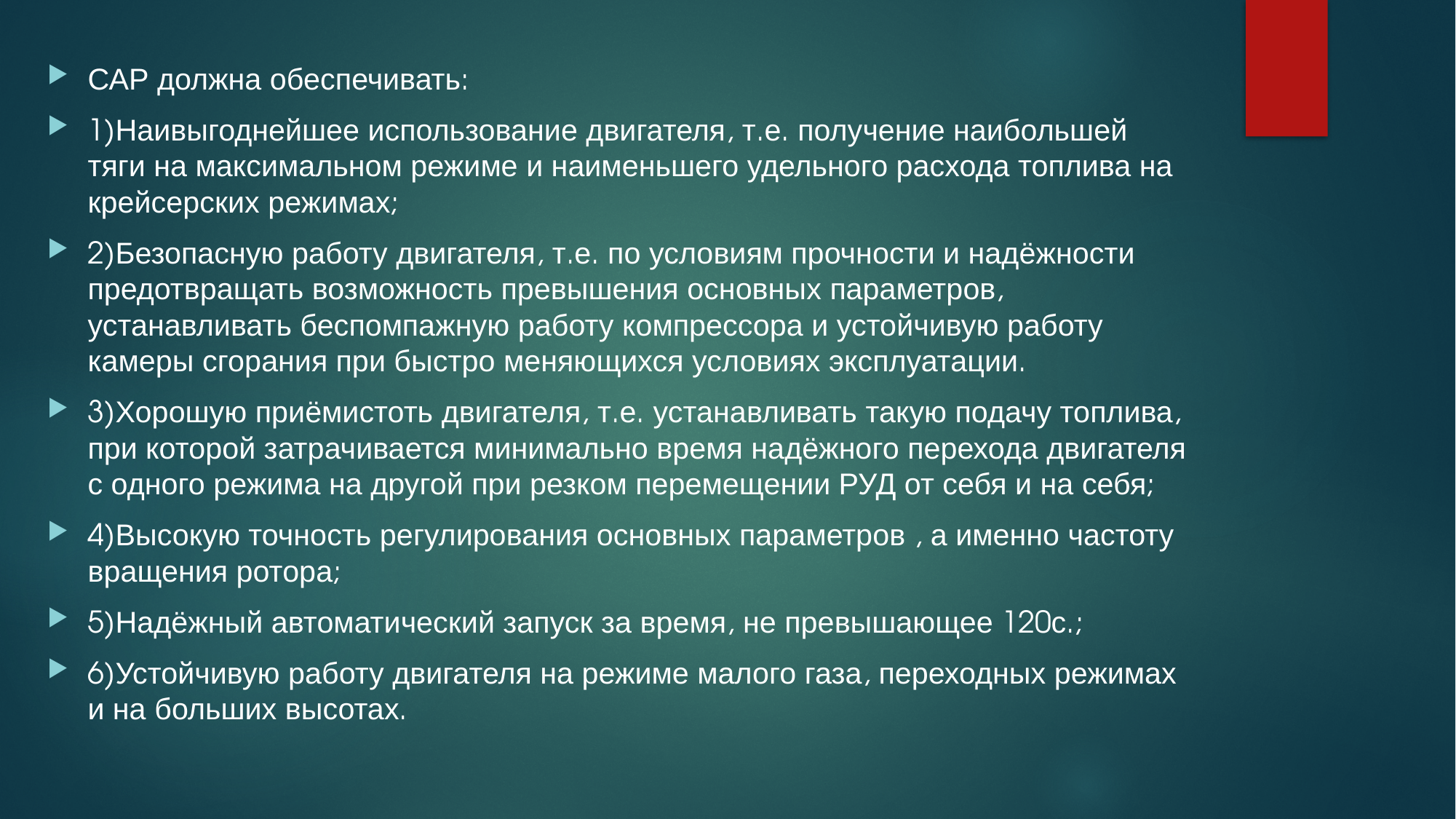

#
САР должна обеспечивать:
1)Наивыгоднейшее использование двигателя, т.е. получение наибольшей тяги на максимальном режиме и наименьшего удельного расхода топлива на крейсерских режимах;
2)Безопасную работу двигателя, т.е. по условиям прочности и надёжности предотвращать возможность превышения основных параметров, устанавливать беспомпажную работу компрессора и устойчивую работу камеры сгорания при быстро меняющихся условиях эксплуатации.
3)Хорошую приёмистоть двигателя, т.е. устанавливать такую подачу топлива, при которой затрачивается минимально время надёжного перехода двигателя с одного режима на другой при резком перемещении РУД от себя и на себя;
4)Высокую точность регулирования основных параметров , а именно частоту вращения ротора;
5)Надёжный автоматический запуск за время, не превышающее 120с.;
6)Устойчивую работу двигателя на режиме малого газа, переходных режимах и на больших высотах.